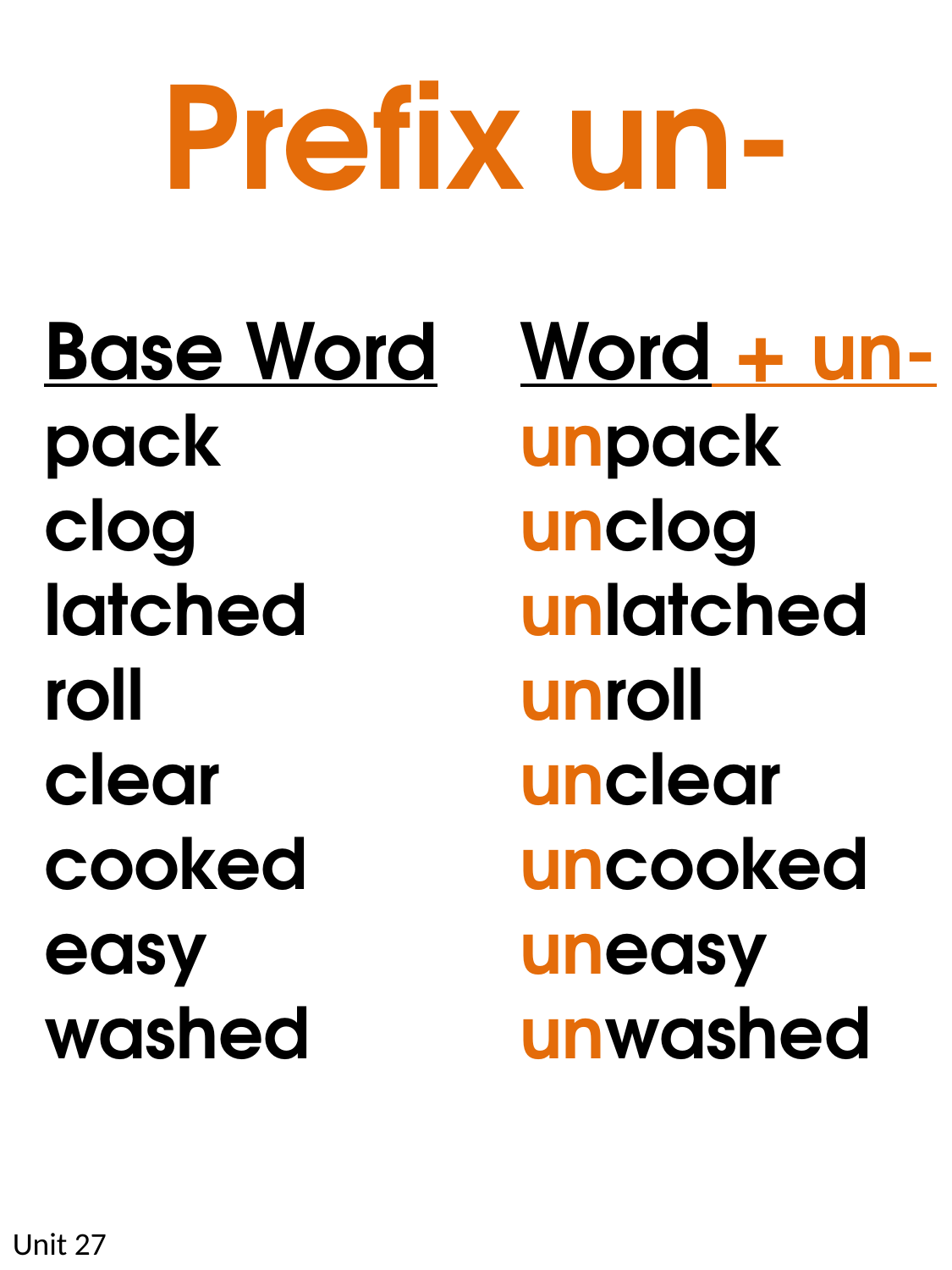

Prefix un-
Base Word
pack
clog
latched
roll
clear
cooked
easy
washed

Word + un-
unpack
unclog
unlatched
unroll
unclear
uncooked
uneasy
unwashed

Unit 27